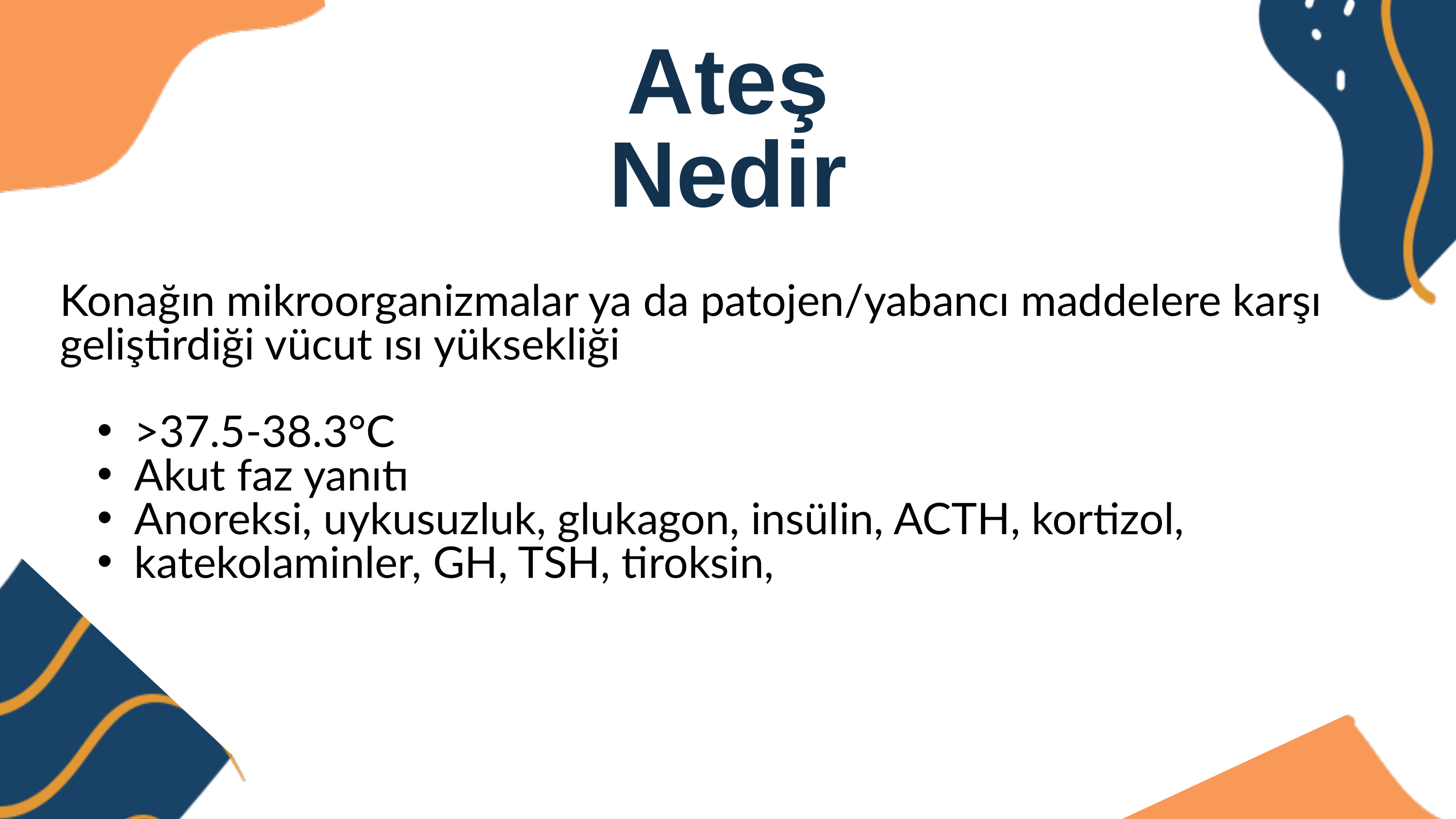

Ateş Nedir
Konağın mikroorganizmalar ya da patojen/yabancı maddelere karşı geliştirdiği vücut ısı yüksekliği

>37.5-38.3°C
Akut faz yanıtı
Anoreksi, uykusuzluk, glukagon, insülin, ACTH, kortizol,
katekolaminler, GH, TSH, tiroksin,